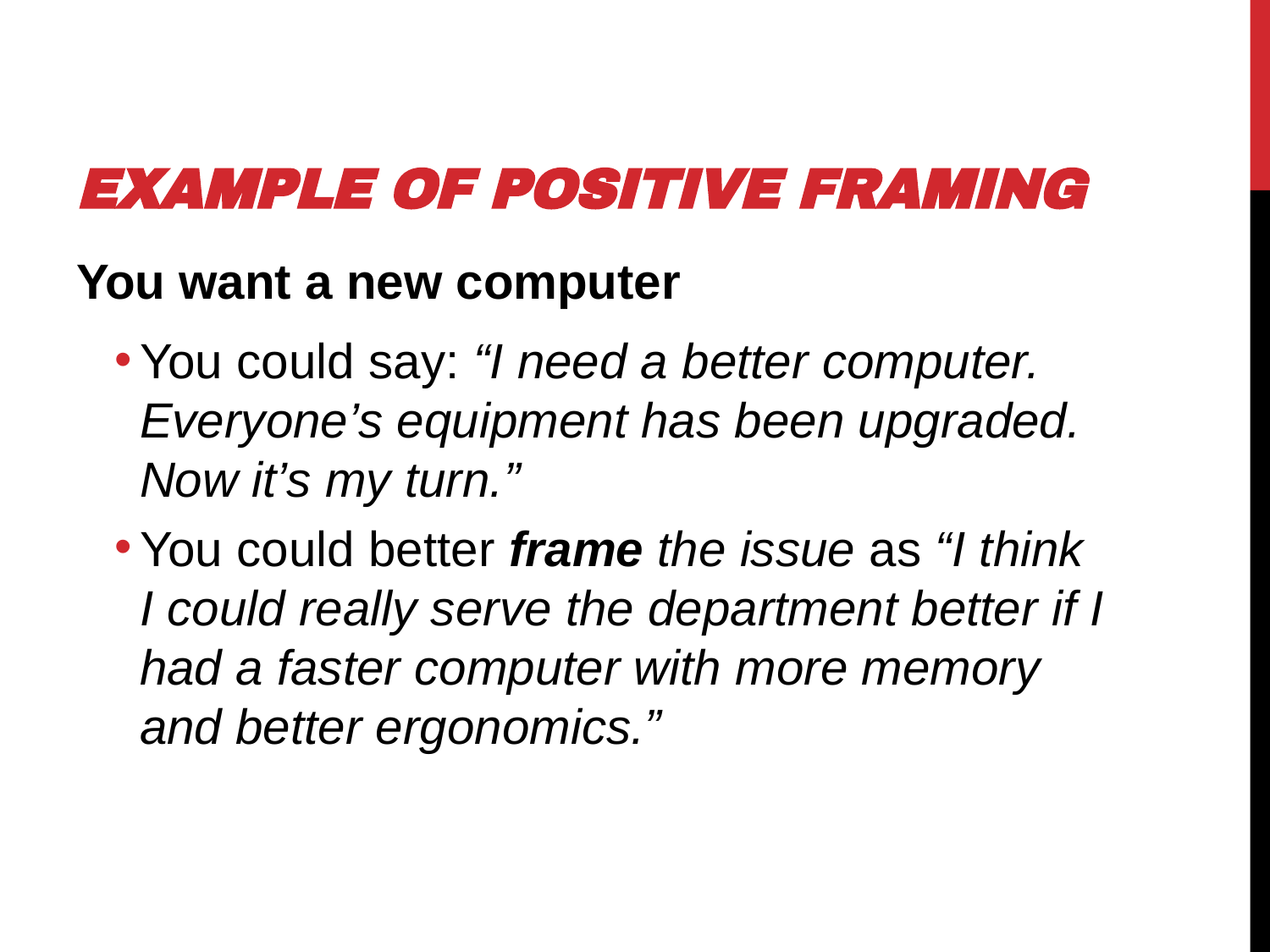

# EXAMPLE OF POSITIVE FRAMING
You want a new computer
You could say: “I need a better computer. Everyone’s equipment has been upgraded.  Now it’s my turn.”
You could better frame the issue as “I think I could really serve the department better if I had a faster computer with more memory and better ergonomics.”